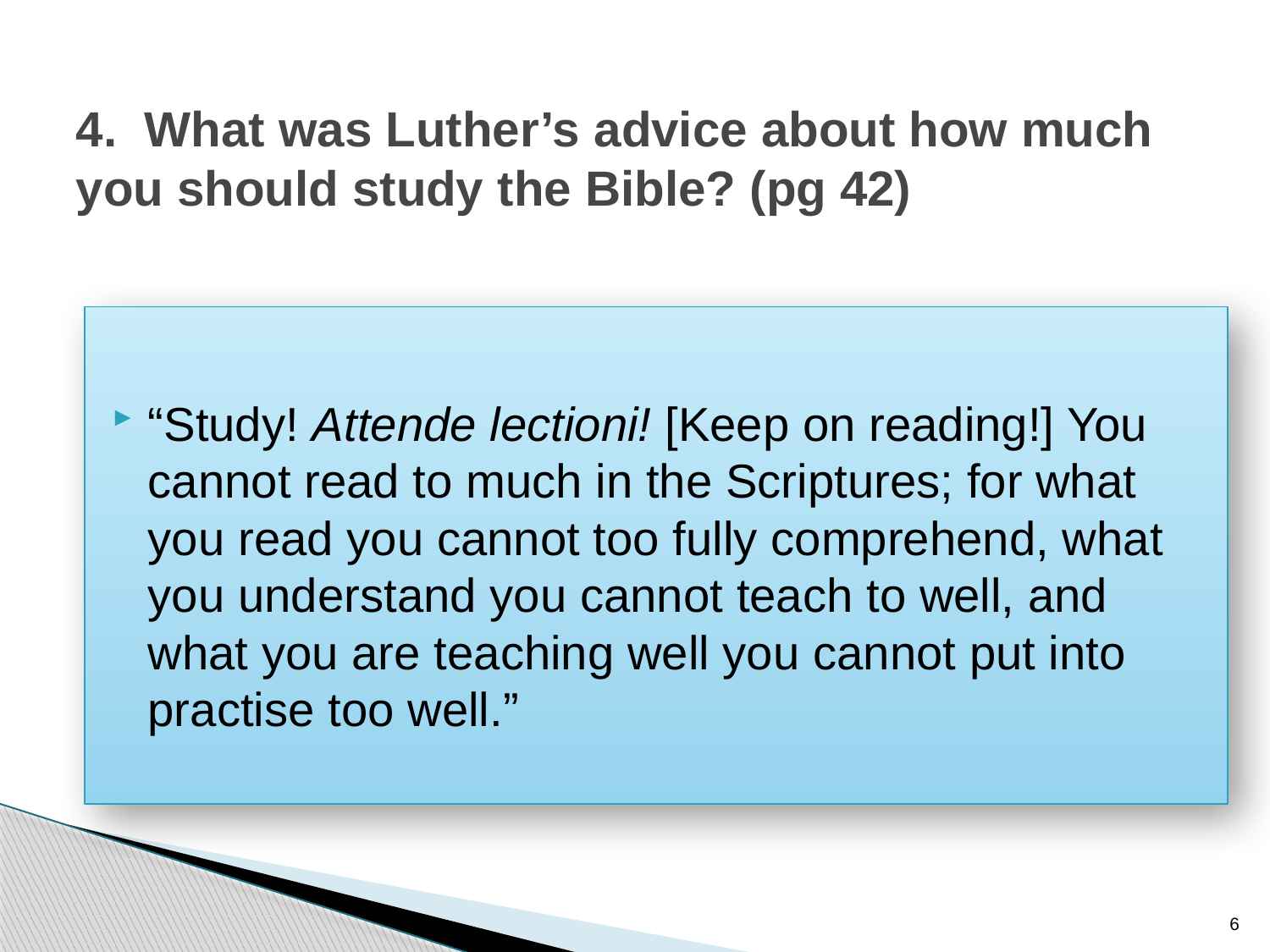

# 4.  What was Luther’s advice about how much you should study the Bible? (pg 42)
“Study! Attende lectioni! [Keep on reading!] You cannot read to much in the Scriptures; for what you read you cannot too fully comprehend, what you understand you cannot teach to well, and what you are teaching well you cannot put into practise too well.”
6